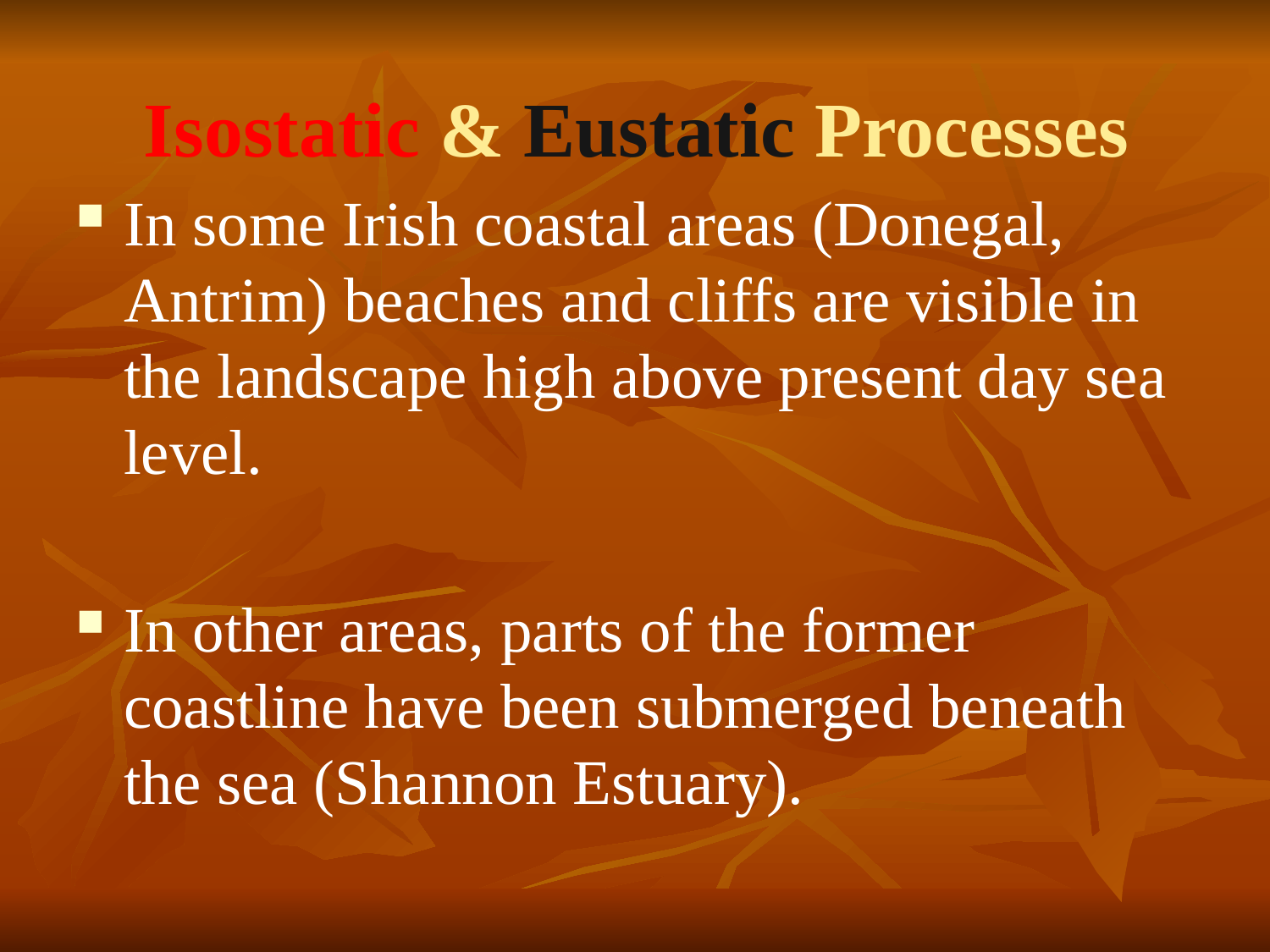

# Isostatic & Eustatic Processes
In some Irish coastal areas (Donegal, Antrim) beaches and cliffs are visible in the landscape high above present day sea level.

In other areas, parts of the former coastline have been submerged beneath the sea (Shannon Estuary).